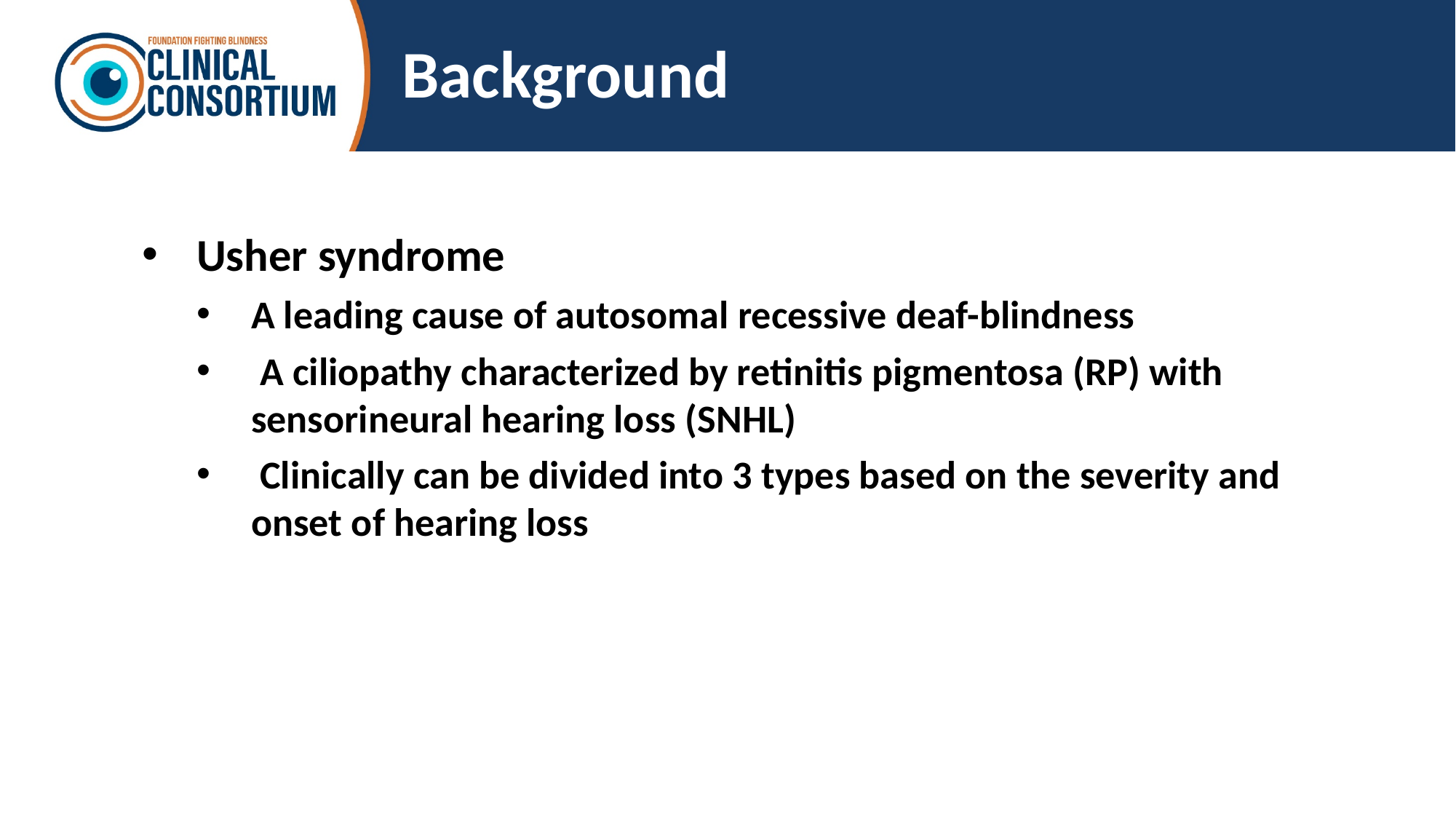

# Background
Usher syndrome
A leading cause of autosomal recessive deaf-blindness
 A ciliopathy characterized by retinitis pigmentosa (RP) with sensorineural hearing loss (SNHL)
 Clinically can be divided into 3 types based on the severity and onset of hearing loss